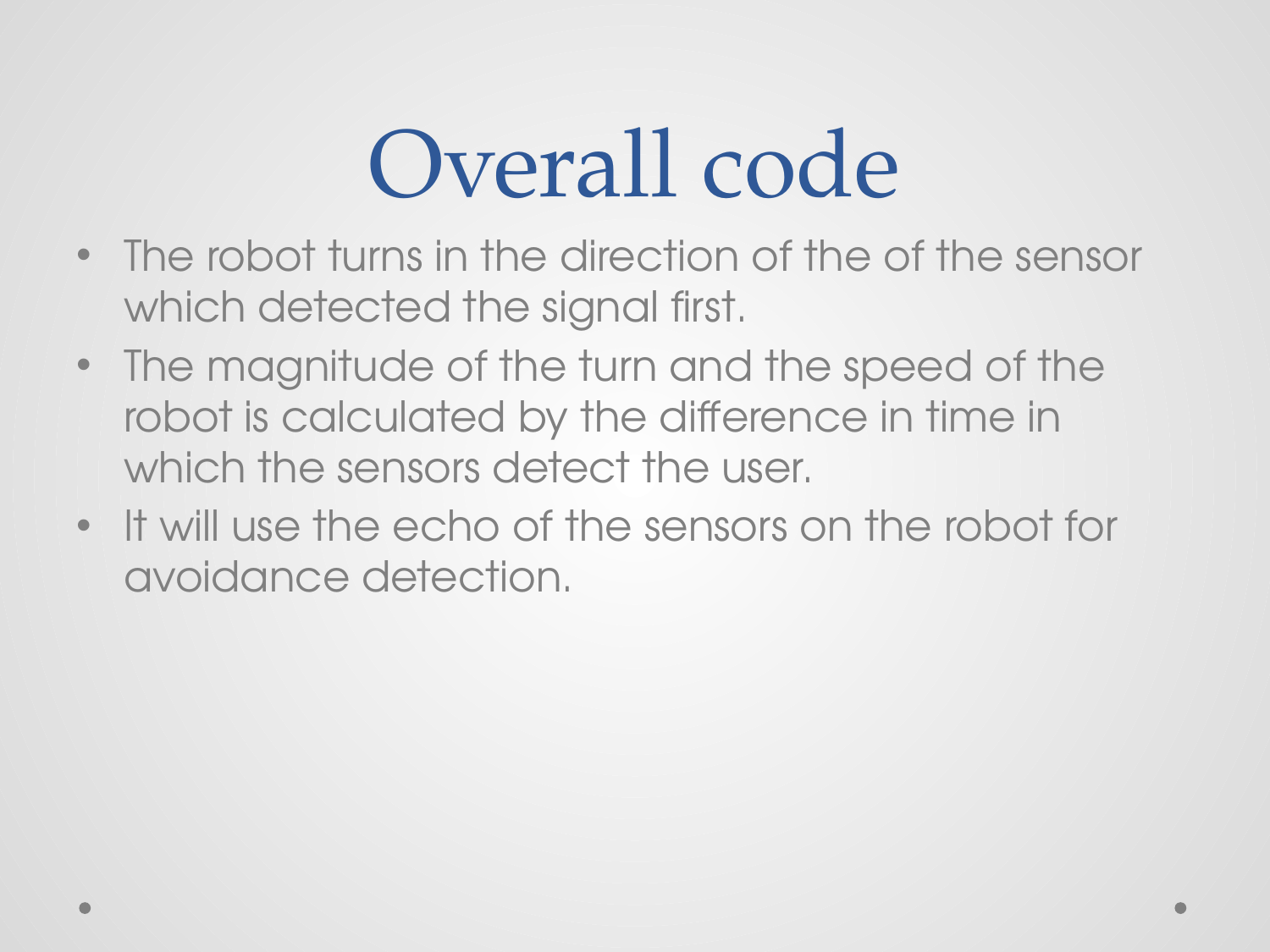

# Overall code
The robot turns in the direction of the of the sensor which detected the signal first.
The magnitude of the turn and the speed of the robot is calculated by the difference in time in which the sensors detect the user.
It will use the echo of the sensors on the robot for avoidance detection.